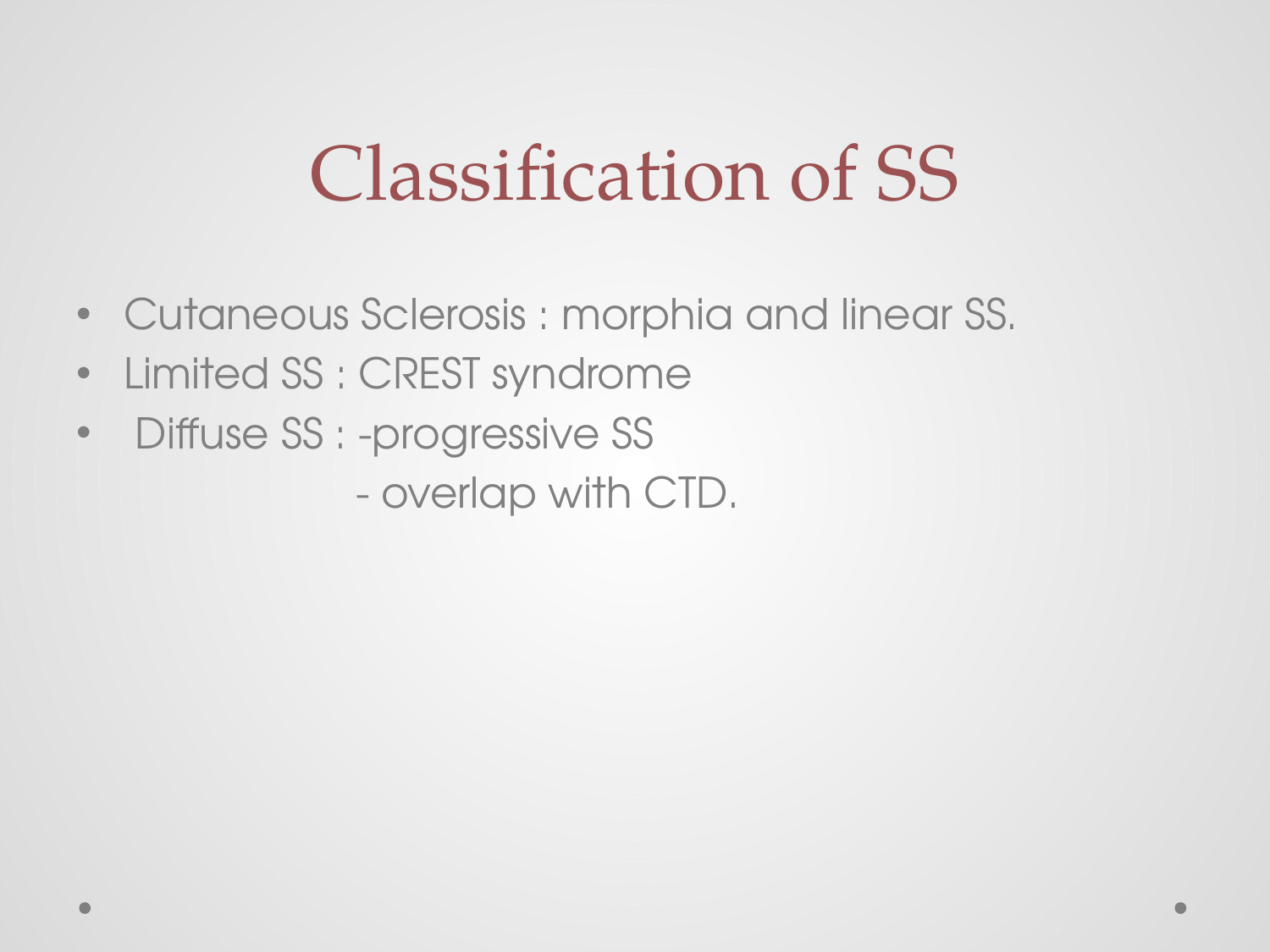

# Classification of SS

Cutaneous Sclerosis : morphia and linear SS.
Limited SS : CREST syndrome
 Diffuse SS : -progressive SS
                        - overlap with CTD.